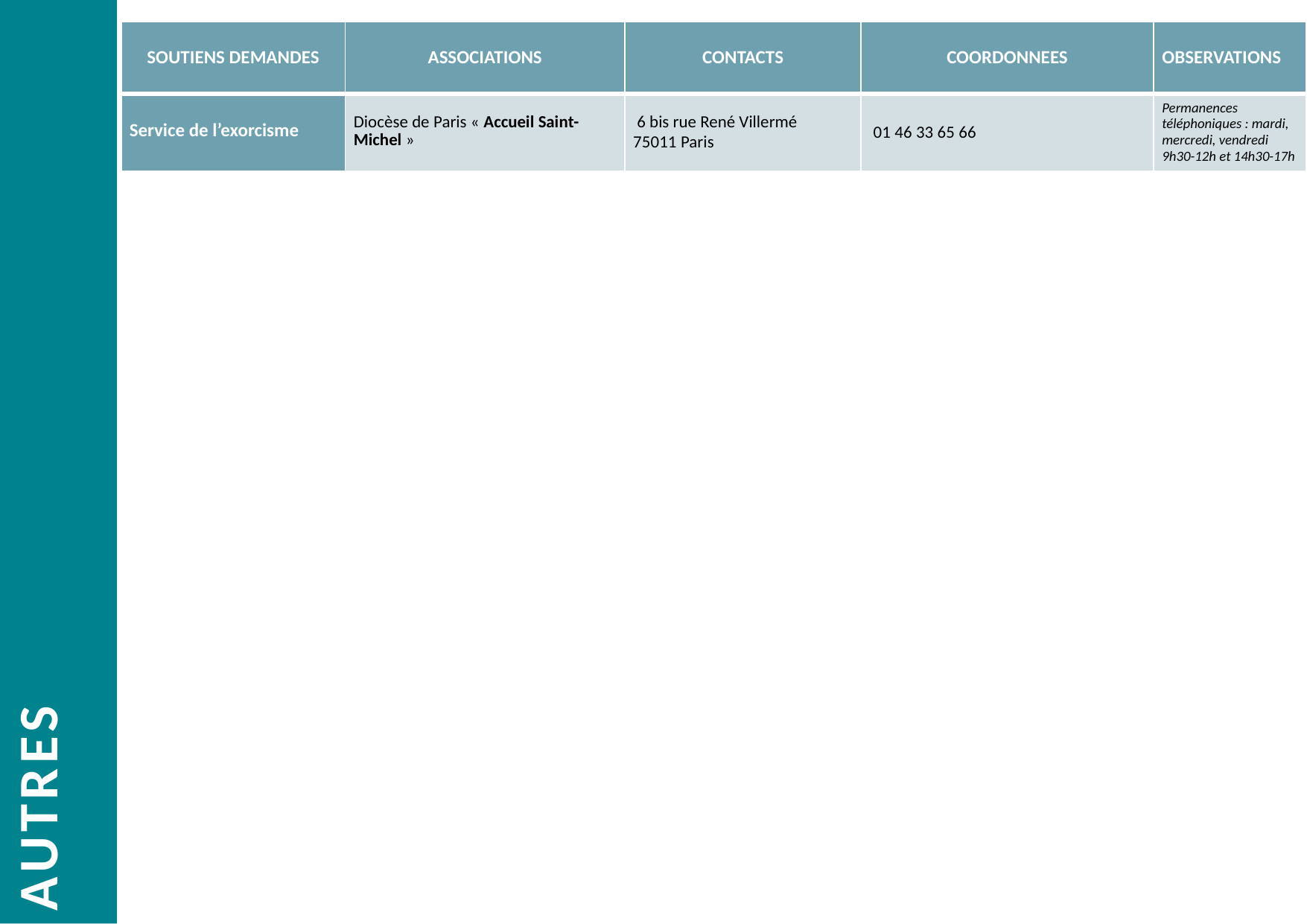

| SOUTIENS DEMANDES | ASSOCIATIONS | CONTACTS | COORDONNEES | OBSERVATIONS |
| --- | --- | --- | --- | --- |
| Service de l’exorcisme | Diocèse de Paris « Accueil Saint-Michel » | 6 bis rue René Villermé 75011 Paris | 01 46 33 65 66 | Permanences téléphoniques : mardi, mercredi, vendredi 9h30-12h et 14h30-17h |

AUTRES